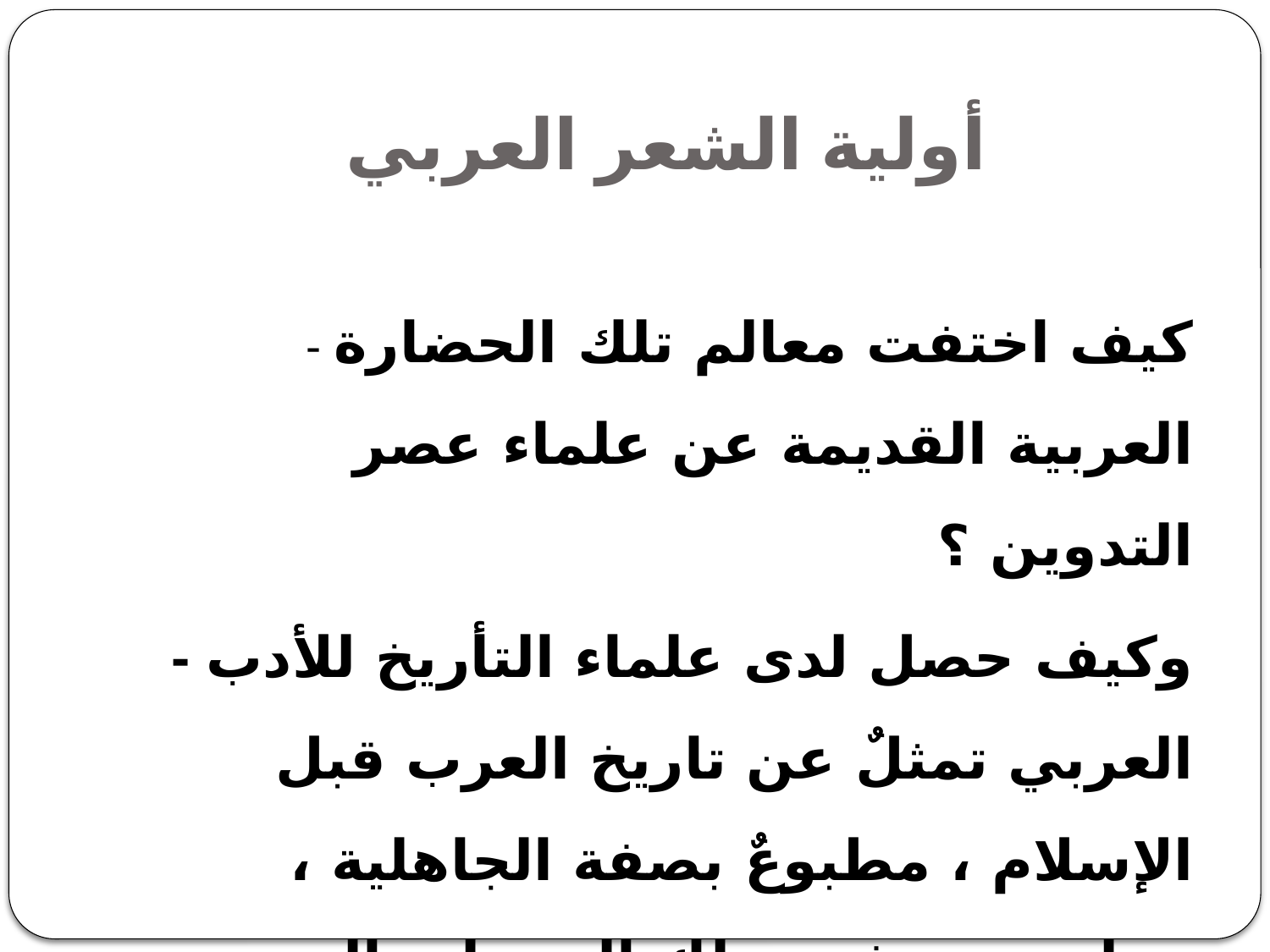

# أولية الشعر العربي

- كيف اختفت معالم تلك الحضارة العربية القديمة عن علماء عصر التدوين ؟
- وكيف حصل لدى علماء التأريخ للأدب العربي تمثلٌ عن تاريخ العرب قبل الإسلام ، مطبوعٌ بصفة الجاهلية ، جعلتهم يصفون تلك المرحلة بالعصر الجاهلي ؟؟؟